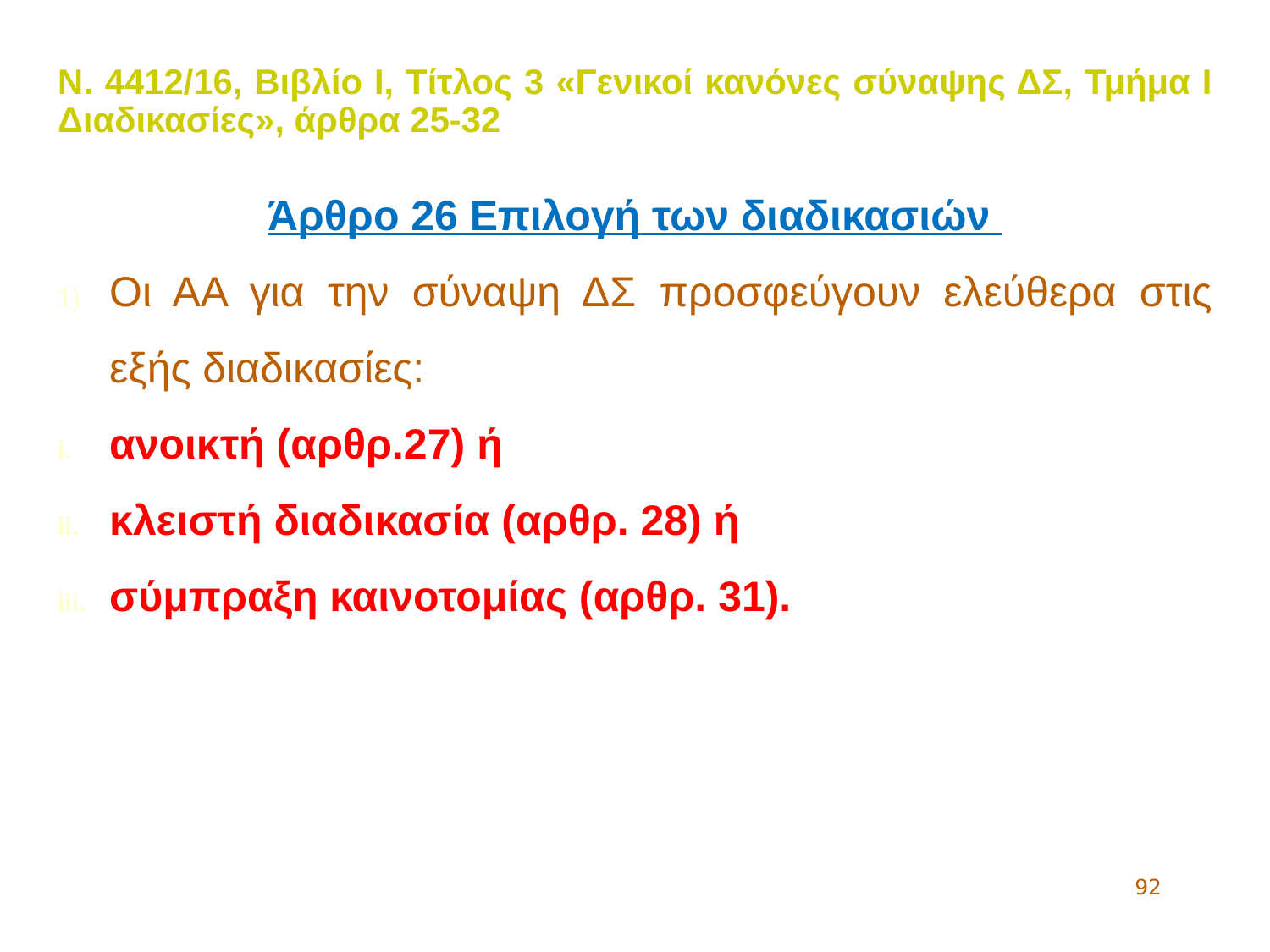

Ν. 4412/16, Βιβλίο Ι, Τίτλος 3 «Γενικοί κανόνες σύναψης ΔΣ, Τμήμα Ι Διαδικασίες», άρθρα 25-32
Άρθρο 26 Επιλογή των διαδικασιών
Οι ΑΑ για την σύναψη ΔΣ προσφεύγουν ελεύθερα στις εξής διαδικασίες:
ανοικτή (αρθρ.27) ή
κλειστή διαδικασία (αρθρ. 28) ή
σύμπραξη καινοτομίας (αρθρ. 31).

92